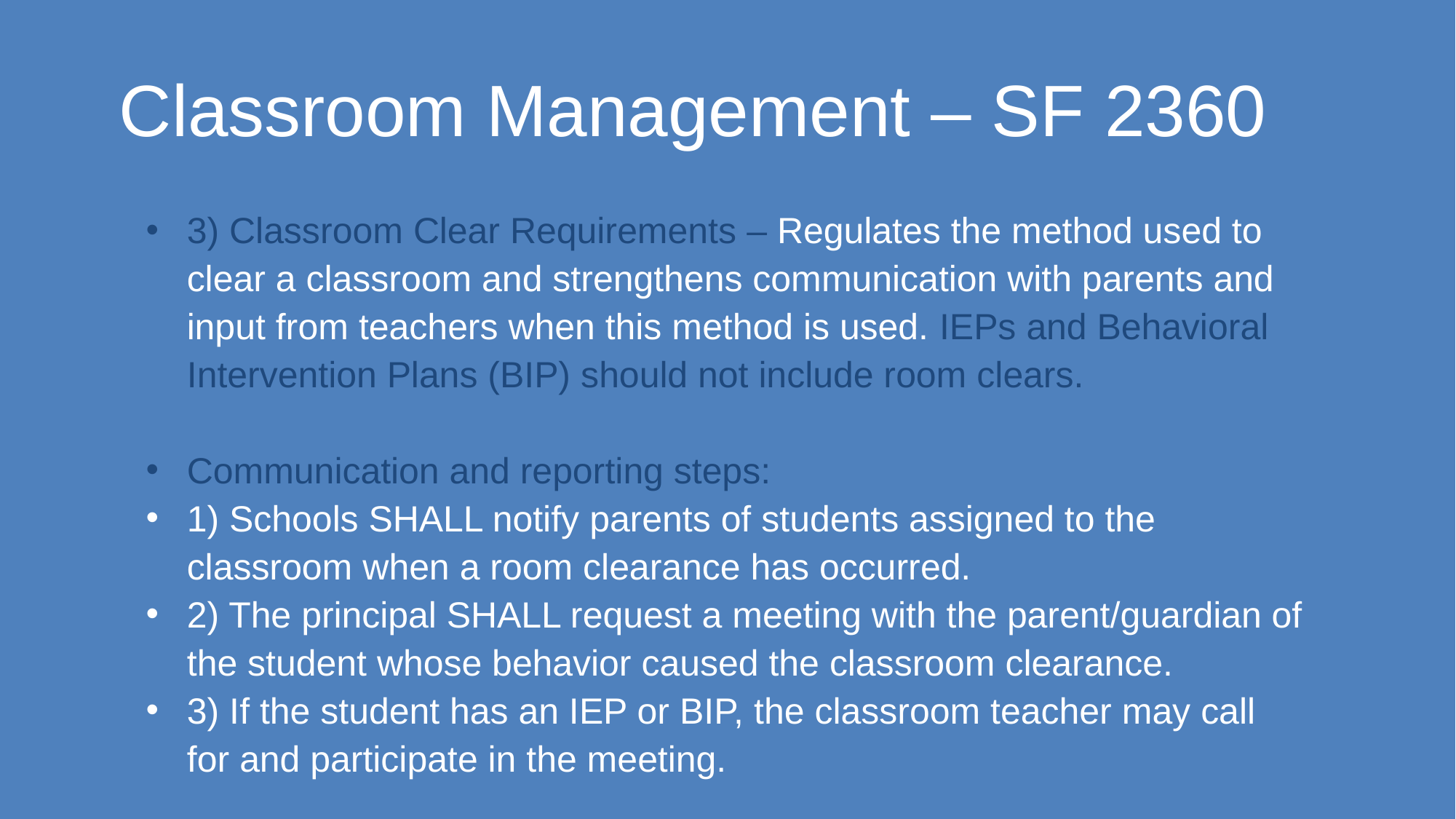

Classroom Management – SF 2360

3) Classroom Clear Requirements – Regulates the method used to clear a classroom and strengthens communication with parents and input from teachers when this method is used. IEPs and Behavioral Intervention Plans (BIP) should not include room clears.

Communication and reporting steps:
1) Schools SHALL notify parents of students assigned to the classroom when a room clearance has occurred.
2) The principal SHALL request a meeting with the parent/guardian of the student whose behavior caused the classroom clearance.
3) If the student has an IEP or BIP, the classroom teacher may call for and participate in the meeting.